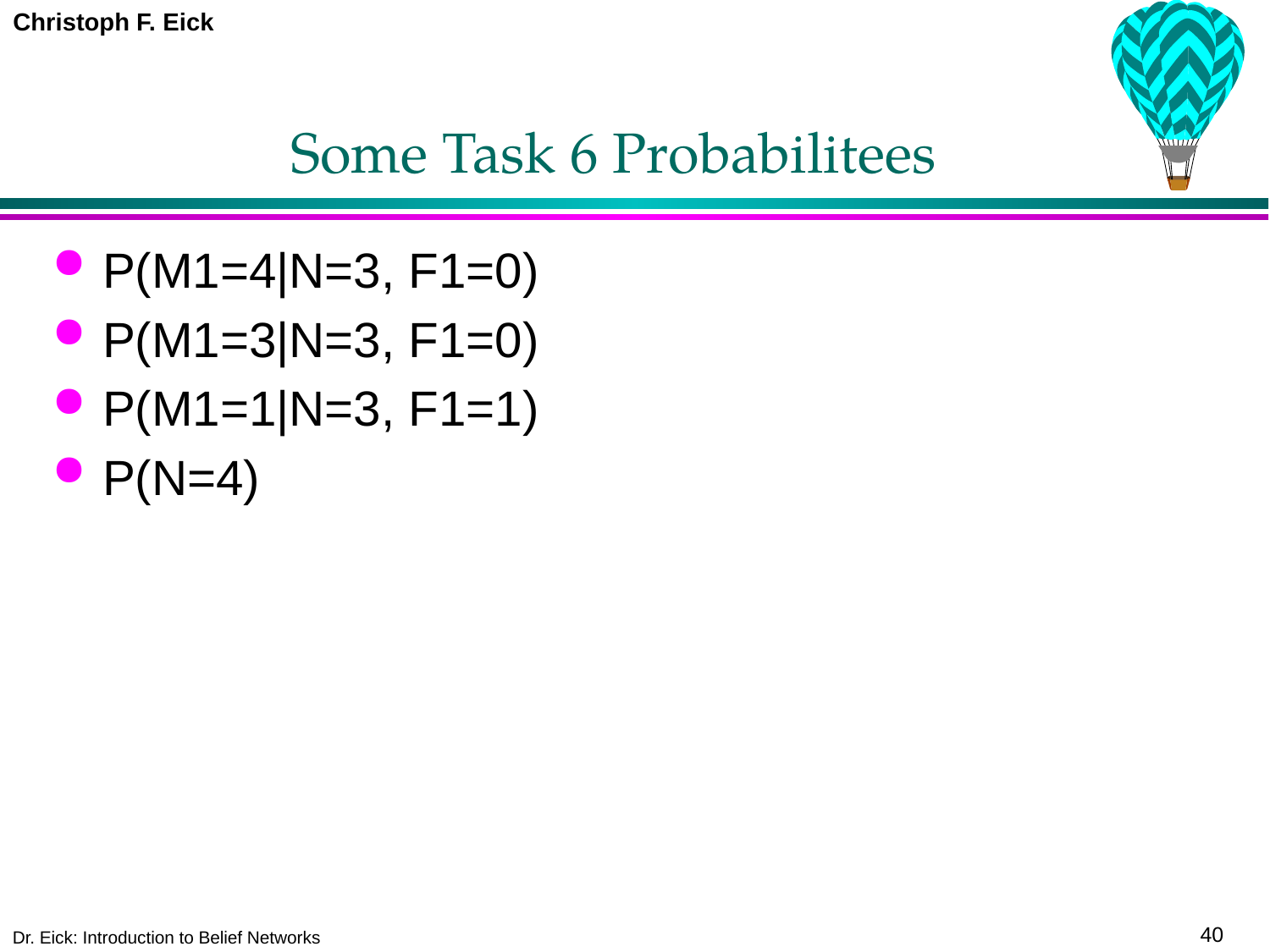

# Some Task 6 Probabilitees
P(M1=4|N=3, F1=0)
P(M1=3|N=3, F1=0)
P(M1=1|N=3, F1=1)
P(N=4)